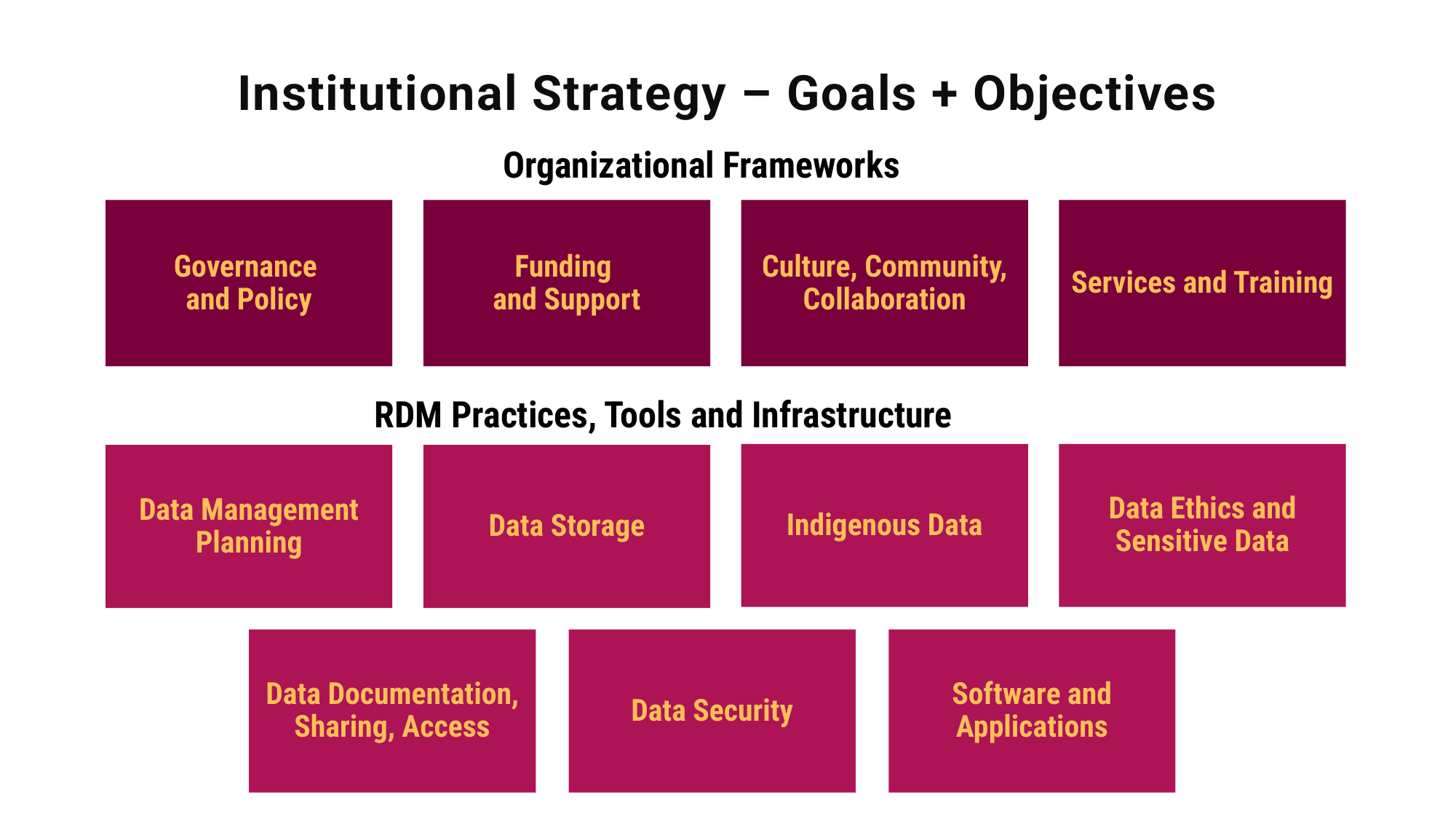

Institutional Strategy – Goals + Objectives
Organizational Frameworks

Governance
and Policy

Funding
and Support

Services and Training

Culture, Community, Collaboration
RDM Practices, Tools and Infrastructure
Indigenous Data
Data Ethics and Sensitive Data
Data Management Planning
Data Storage
Data Documentation, Sharing, Access

Data Security

Software and Applications